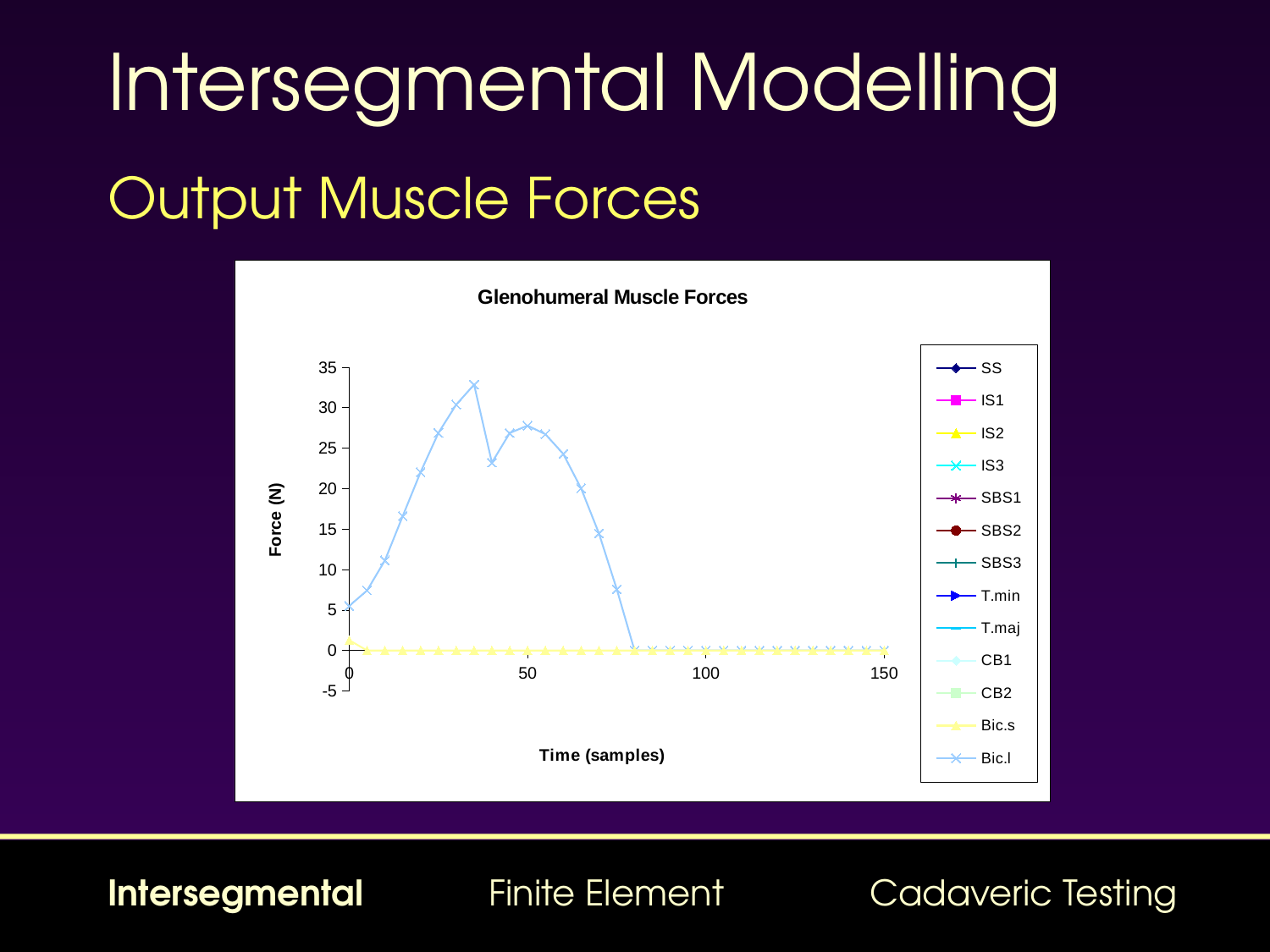

# Intersegmental Modelling
Output Muscle Forces

### Chart: Glenohumeral Muscle Forces

| Category | SS | IS1 | IS2 | IS3 | SBS1 | SBS2 | SBS3 | T.min | T.maj | CB1 | CB2 | Bic.s | Bic.l |
|---|---|---|---|---|---|---|---|---|---|---|---|---|---|

Intersegmental	Finite Element		Cadaveric Testing
58